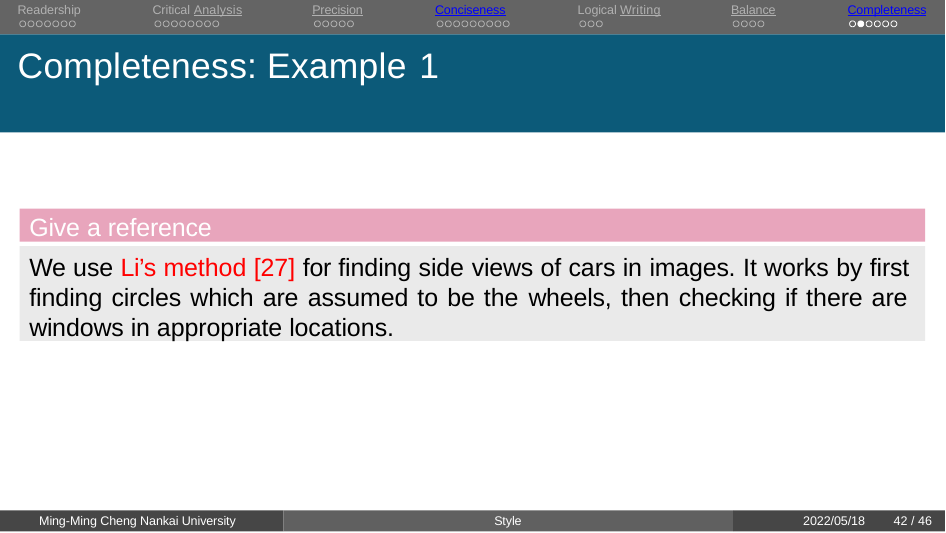

Readership	Critical Analysis	Precision	Conciseness	Logical Writing	Balance	Completeness

# Completeness: Example 1
Give a reference
We use Li’s method [27] for finding side views of cars in images. It works by first  finding circles which are assumed to be the wheels, then checking if there are  windows in appropriate locations.

Ming-Ming Cheng Nankai University
Style
2022/05/18
42 / 46